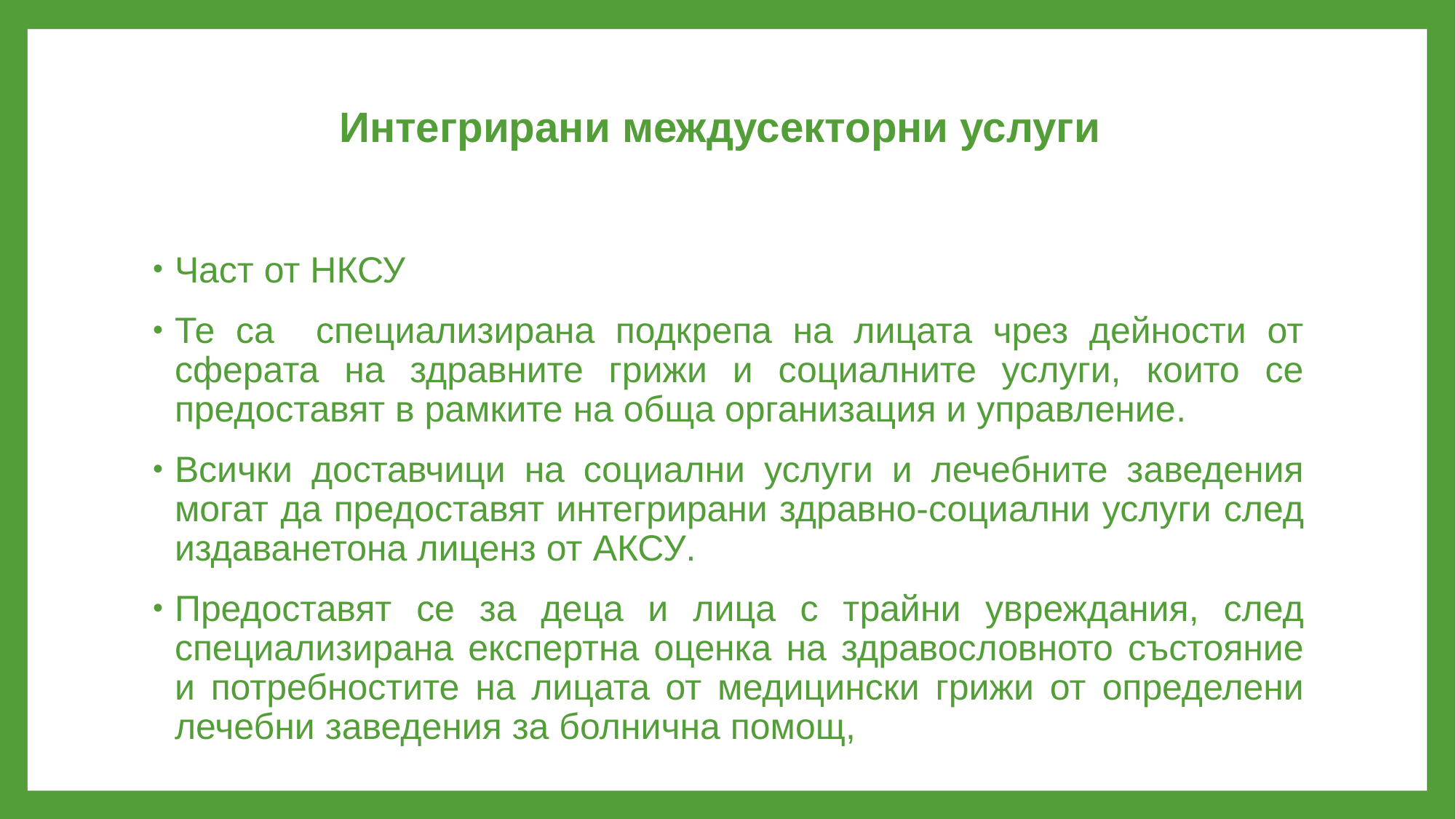

# Интегрирани междусекторни услуги
Част от НКСУ
Те са  специализирана подкрепа на лицата чрез дейности от сферата на здравните грижи и социалните услуги, които се предоставят в рамките на обща организация и управление.
Всички доставчици на социални услуги и лечебните заведения могат да предоставят интегрирани здравно-социални услуги след издаванетона лиценз от АКСУ.
Предоставят се за деца и лица с трайни увреждания, след специализирана експертна оценка на здравословното състояние и потребностите на лицата от медицински грижи от определени лечебни заведения за болнична помощ,